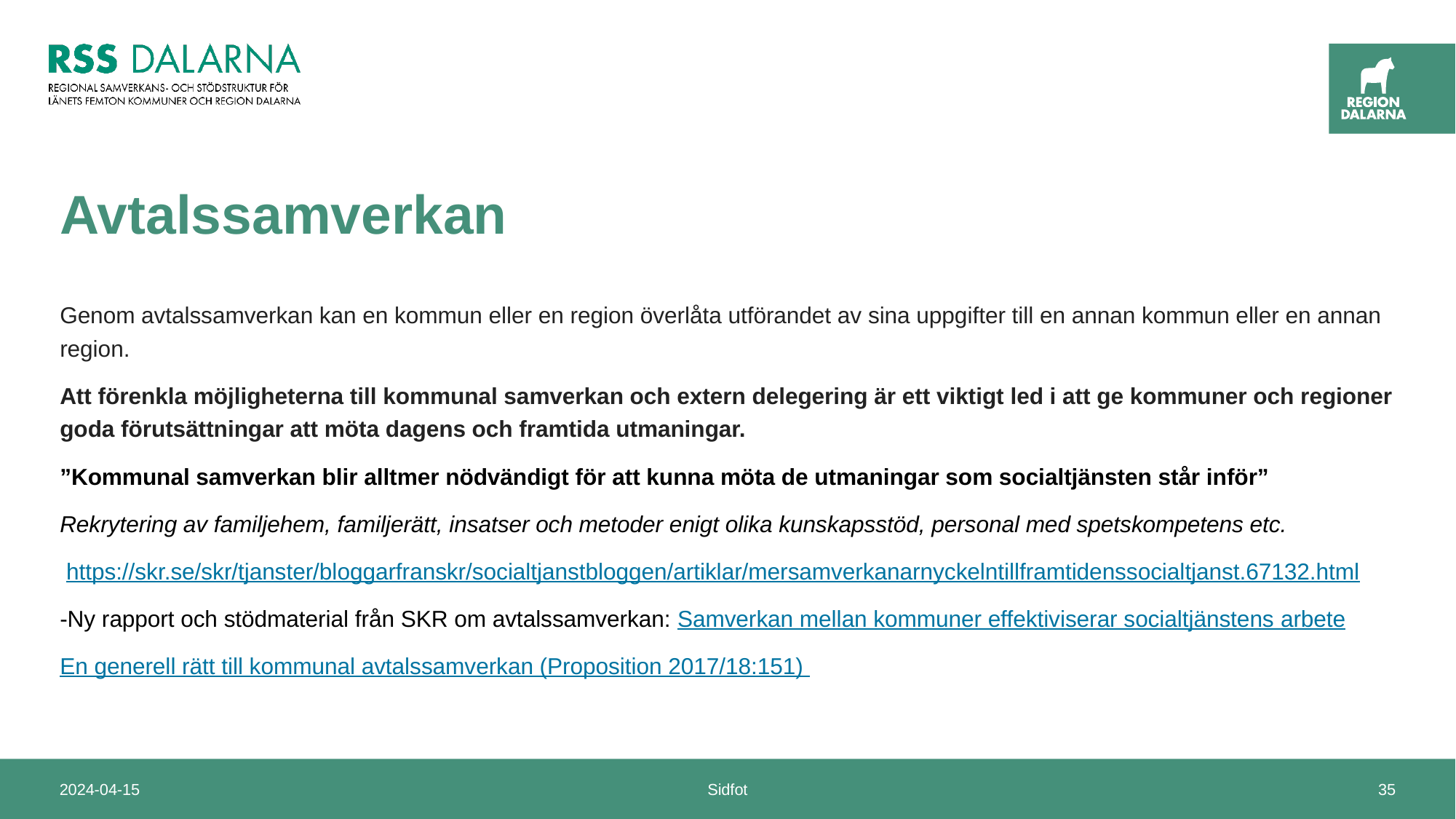

# Avtalssamverkan
Genom avtalssamverkan kan en kommun eller en region överlåta utförandet av sina uppgifter till en annan kommun eller en annan region.
Att förenkla möjligheterna till kommunal samverkan och extern delegering är ett viktigt led i att ge kommuner och regioner goda förutsättningar att möta dagens och framtida utmaningar.
”Kommunal samverkan blir alltmer nödvändigt för att kunna möta de utmaningar som socialtjänsten står inför”
Rekrytering av familjehem, familjerätt, insatser och metoder enigt olika kunskapsstöd, personal med spetskompetens etc.
 https://skr.se/skr/tjanster/bloggarfranskr/socialtjanstbloggen/artiklar/mersamverkanarnyckelntillframtidenssocialtjanst.67132.html
-Ny rapport och stödmaterial från SKR om avtalssamverkan: Samverkan mellan kommuner effektiviserar socialtjänstens arbete
En generell rätt till kommunal avtalssamverkan (Proposition 2017/18:151)

2024-04-15
Sidfot
35